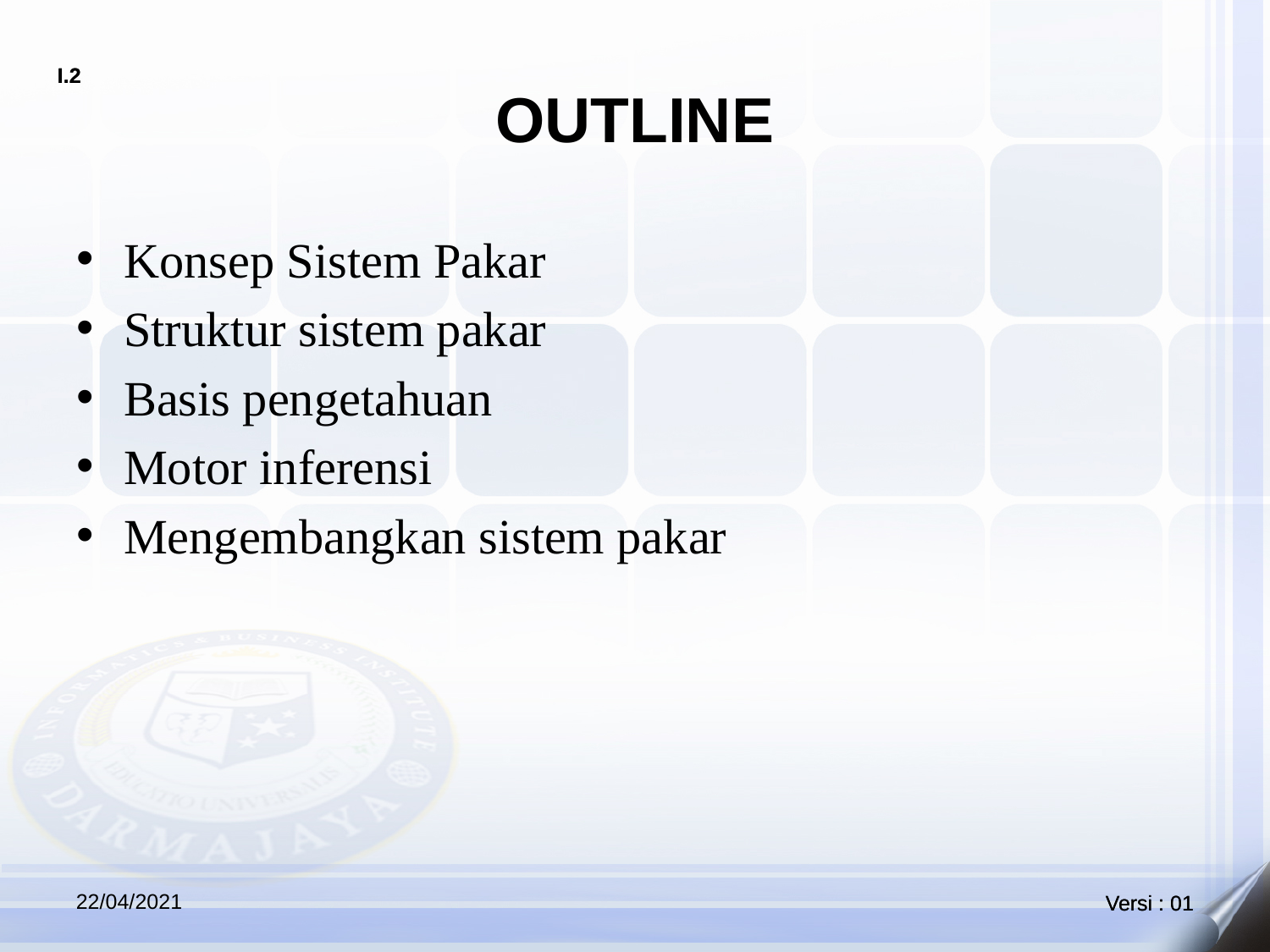

# OUTLINE
Konsep Sistem Pakar
Struktur sistem pakar
Basis pengetahuan
Motor inferensi
Mengembangkan sistem pakar
22/04/2021